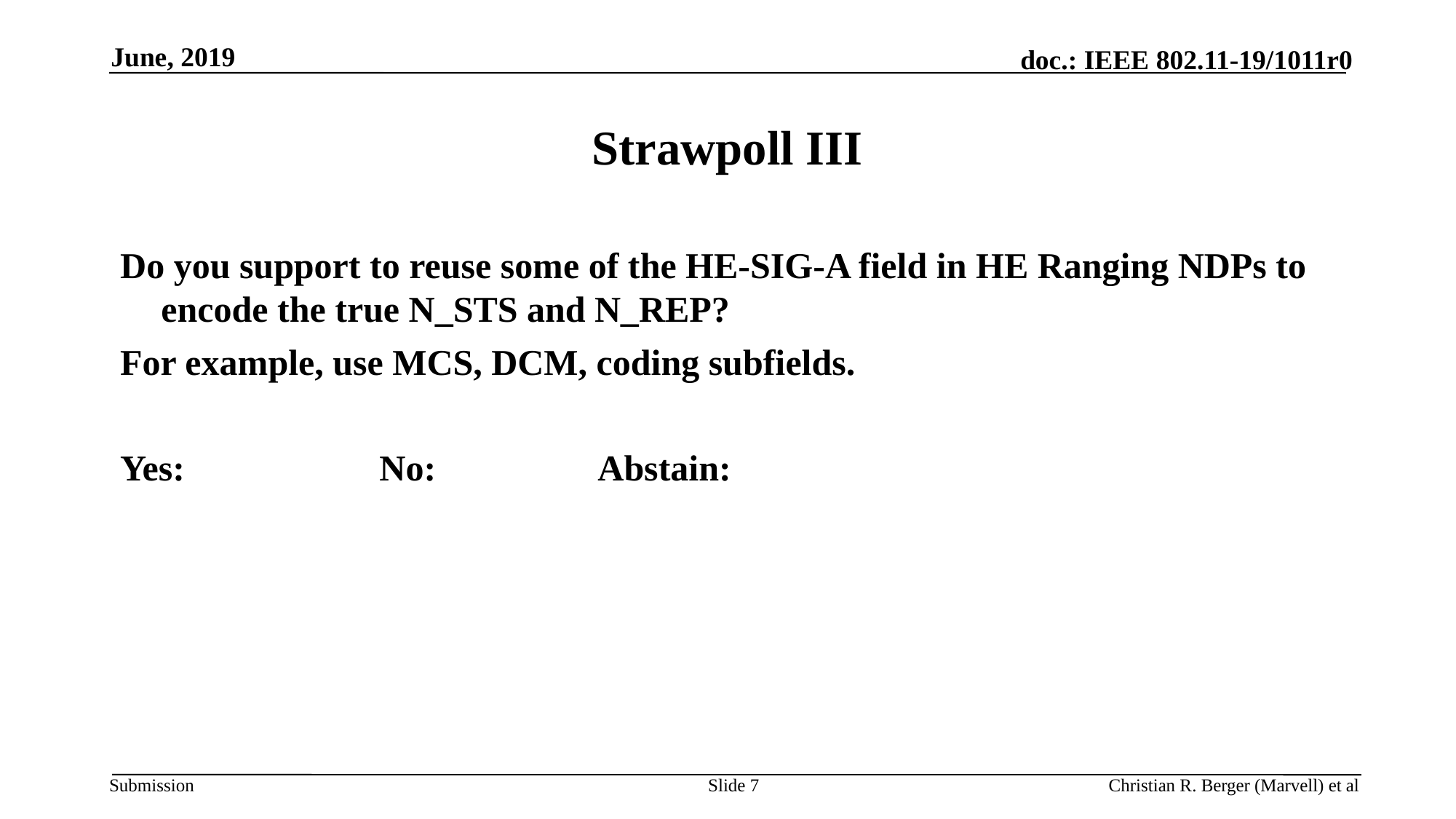

June, 2019
# Strawpoll III
Do you support to reuse some of the HE-SIG-A field in HE Ranging NDPs to encode the true N_STS and N_REP?
For example, use MCS, DCM, coding subfields.

Yes:		No:		Abstain:

Slide 7
Christian R. Berger (Marvell) et al